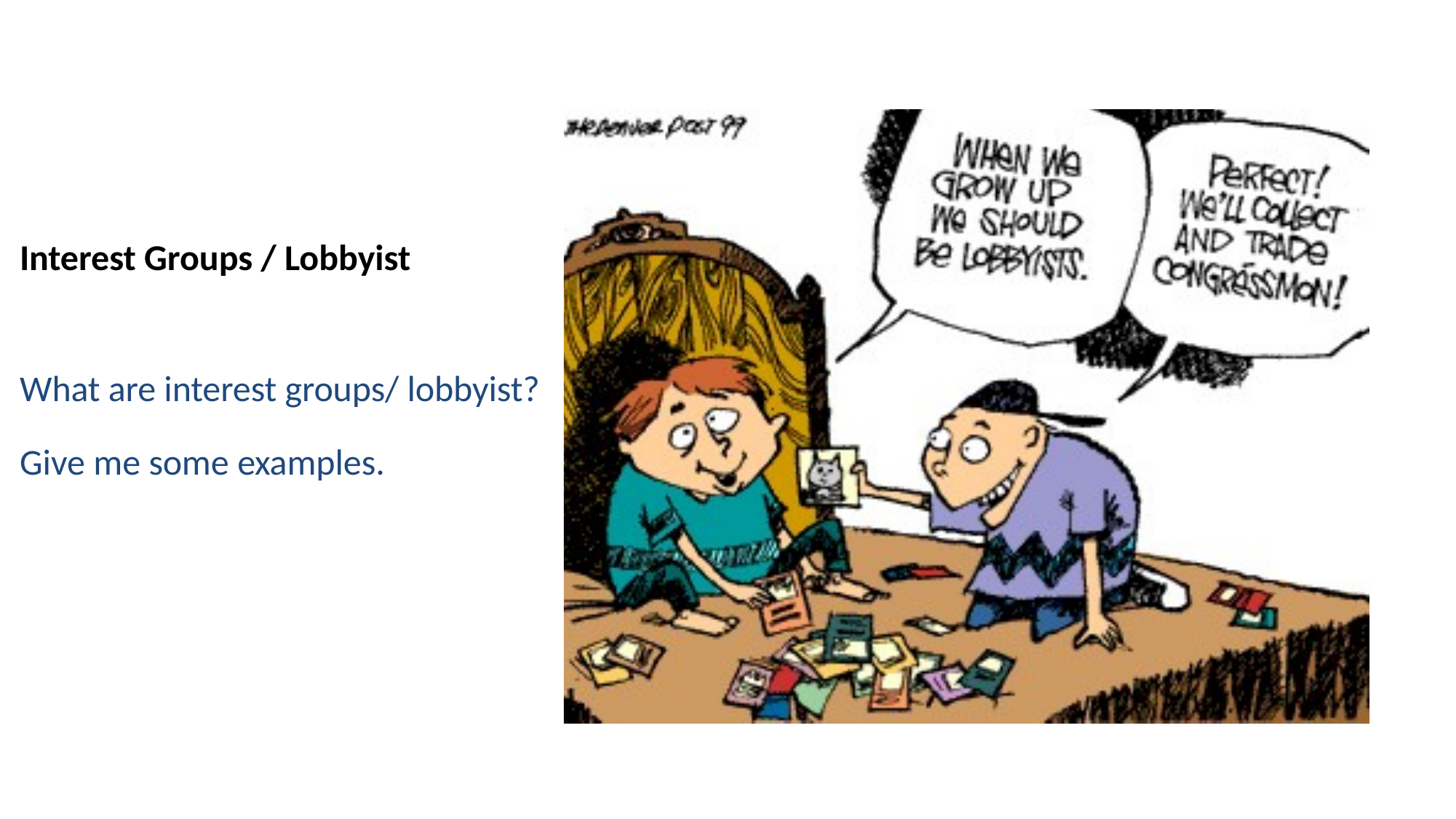

Interest Groups / Lobbyist
What are interest groups/ lobbyist?
Give me some examples.